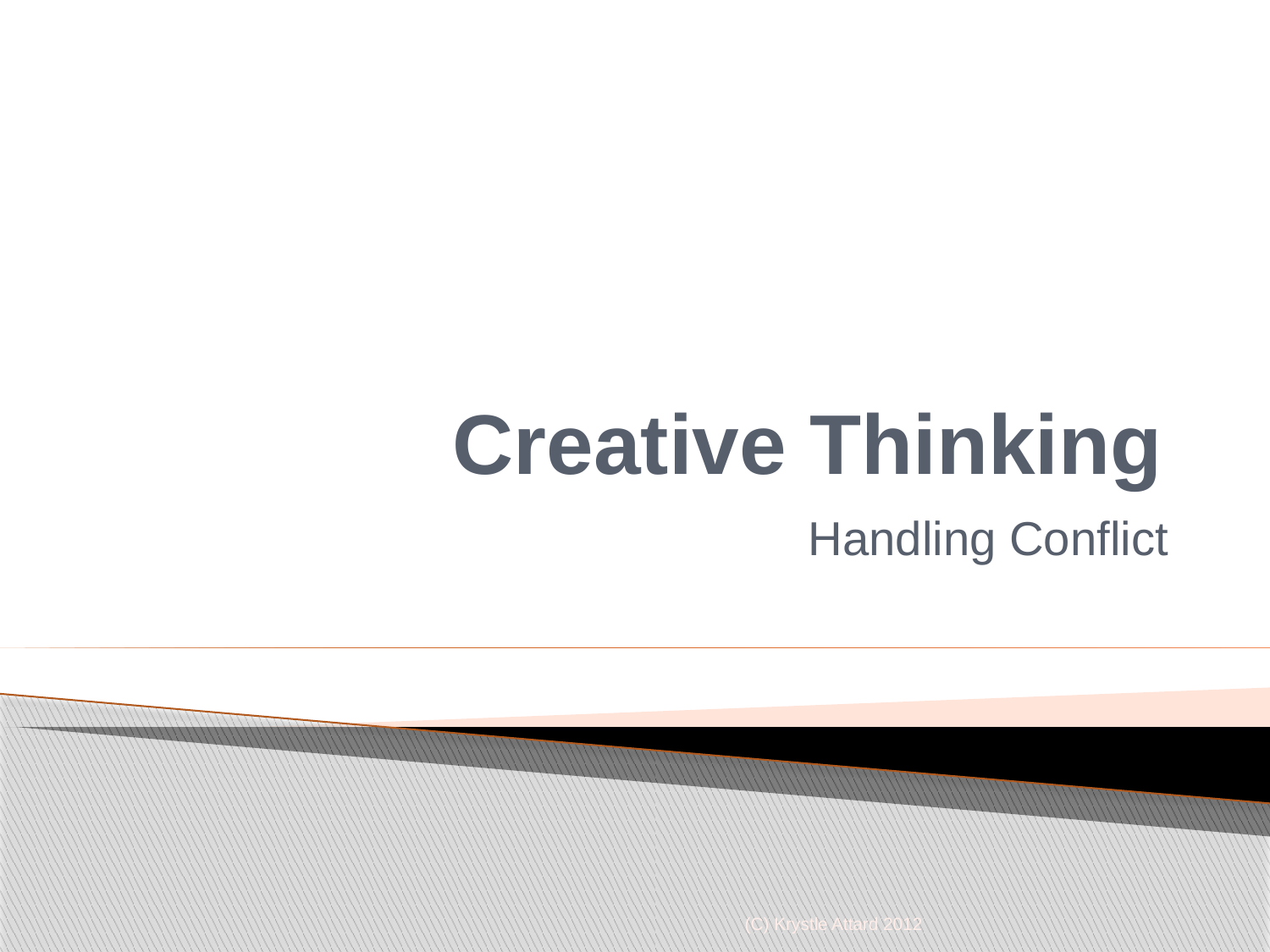

# Creative Thinking
Handling Conflict
(C) Krystle Attard 2012